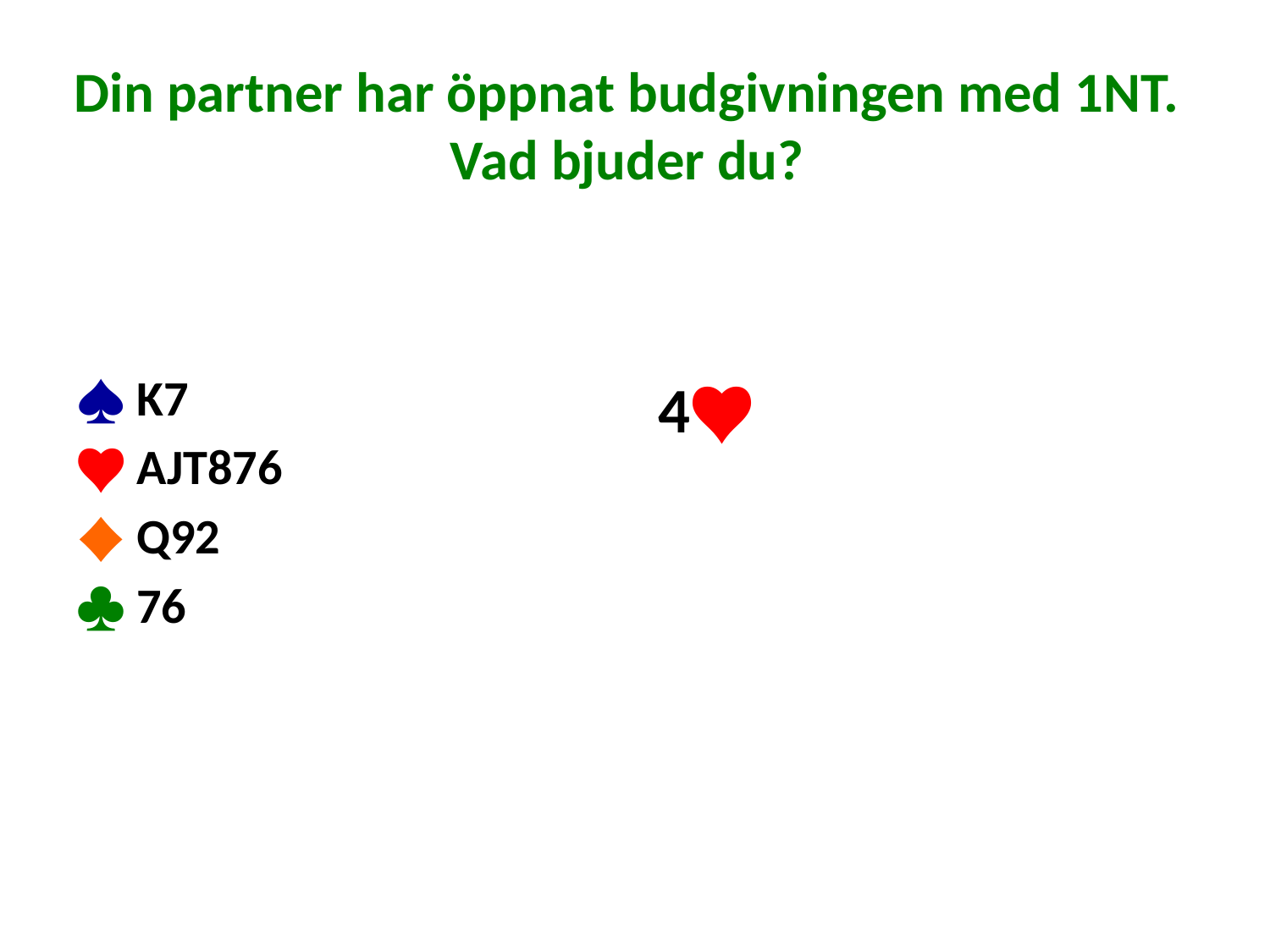

# Din partner har öppnat budgivningen med 1NT. Vad bjuder du?

♠ K7
♥ AJT876
♦ Q92
♣ 76

4♥